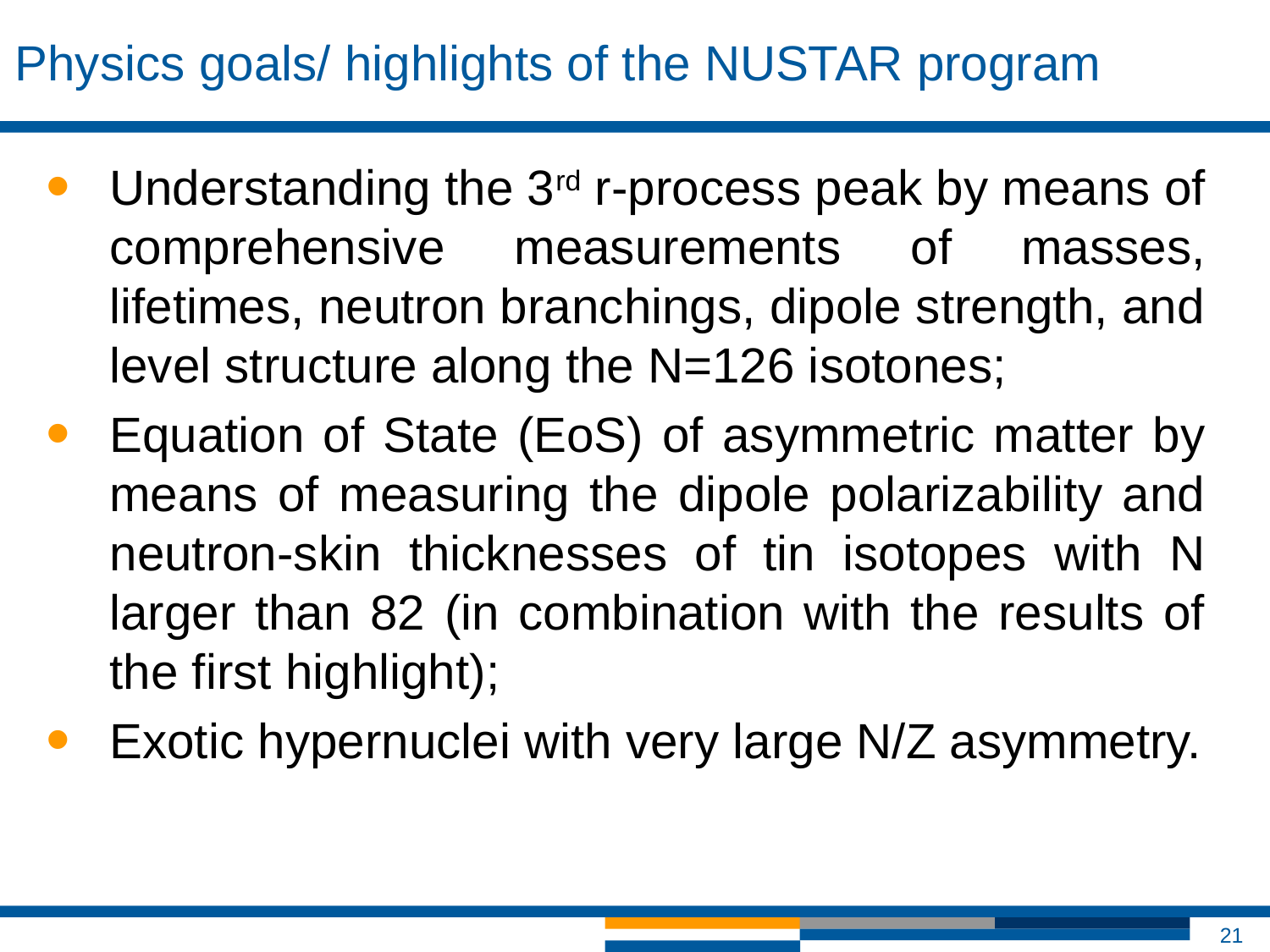

# Physics goals/ highlights of the NUSTAR program
Understanding the 3rd r-process peak by means of comprehensive measurements of masses, lifetimes, neutron branchings, dipole strength, and level structure along the N=126 isotones;
Equation of State (EoS) of asymmetric matter by means of measuring the dipole polarizability and neutron-skin thicknesses of tin isotopes with N larger than 82 (in combination with the results of the first highlight);
Exotic hypernuclei with very large N/Z asymmetry.

21